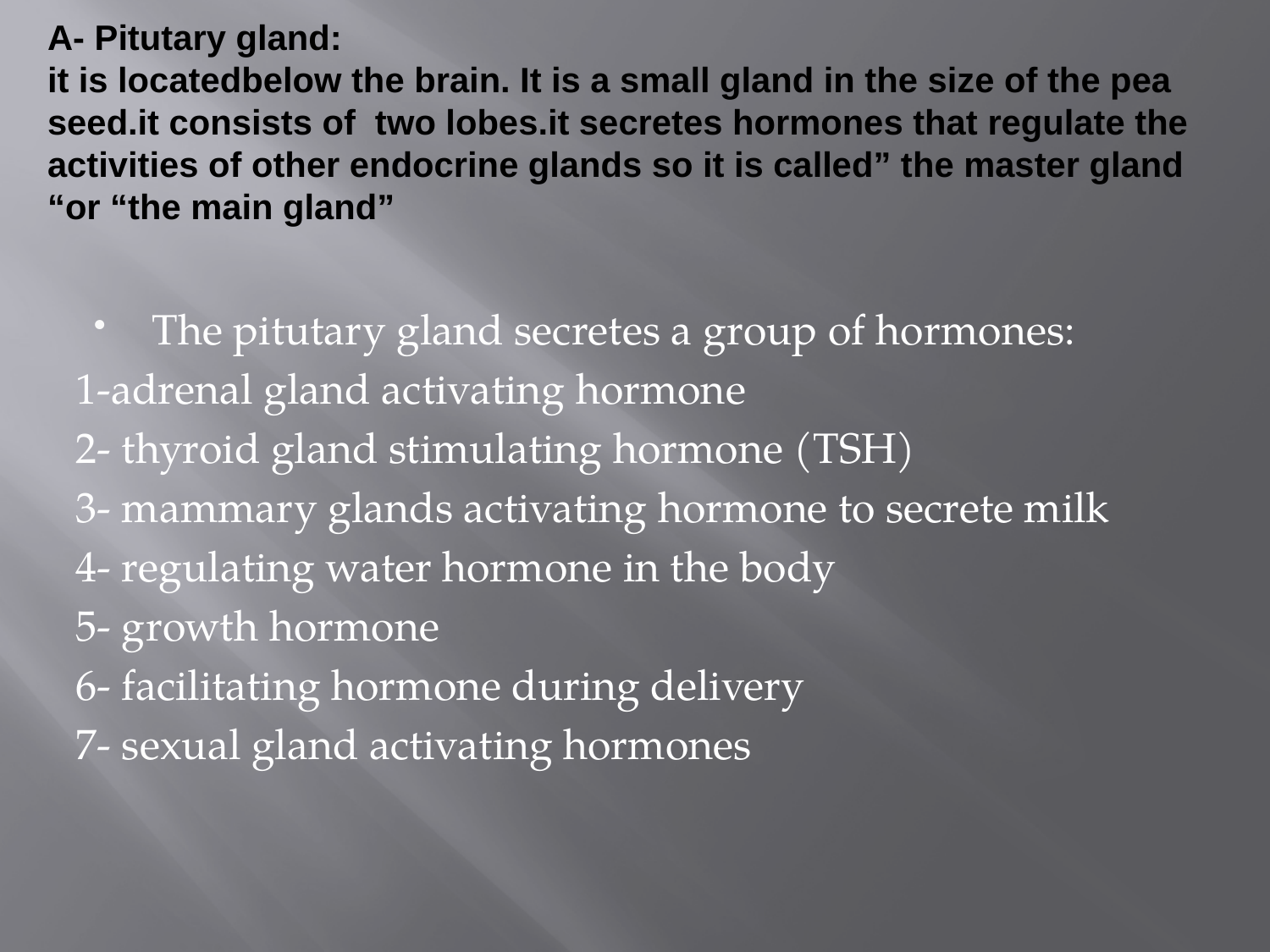

# A- Pitutary gland: it is locatedbelow the brain. It is a small gland in the size of the pea seed.it consists of  two lobes.it secretes hormones that regulate the activities of other endocrine glands so it is called” the master gland “or “the main gland”
The pitutary gland secretes a group of hormones:
1-adrenal gland activating hormone
2- thyroid gland stimulating hormone (TSH)
3- mammary glands activating hormone to secrete milk
4- regulating water hormone in the body
5- growth hormone
6- facilitating hormone during delivery
7- sexual gland activating hormones